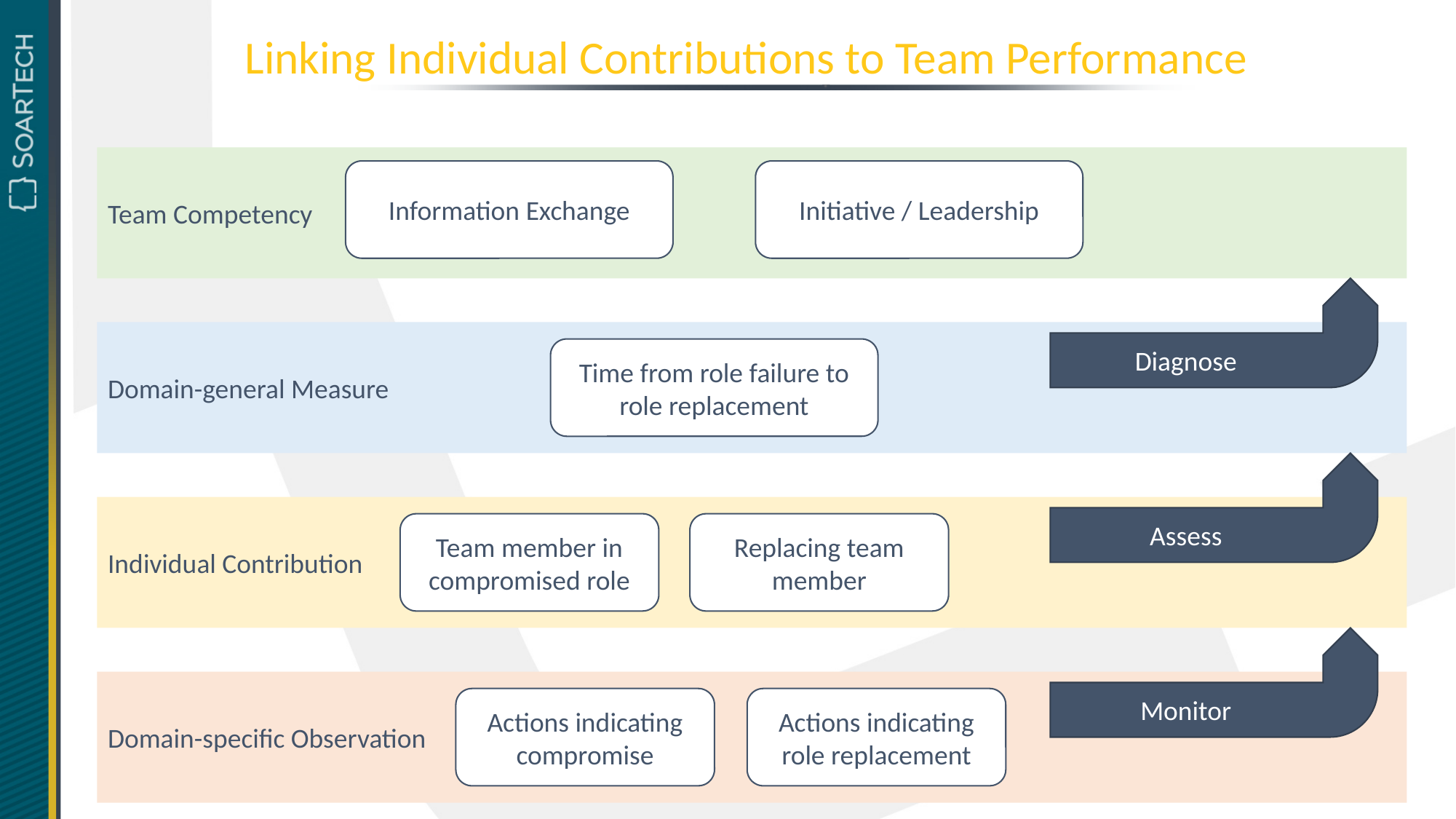

# Linking Individual Contributions to Team Performance
Team Competency
Information Exchange
Initiative / Leadership

Domain-general Measure
Diagnose
Time from role failure to role replacement

Individual Contribution
Assess
Team member in compromised role
Replacing team member

Domain-specific Observation
Monitor
Actions indicating compromise
Actions indicating role replacement